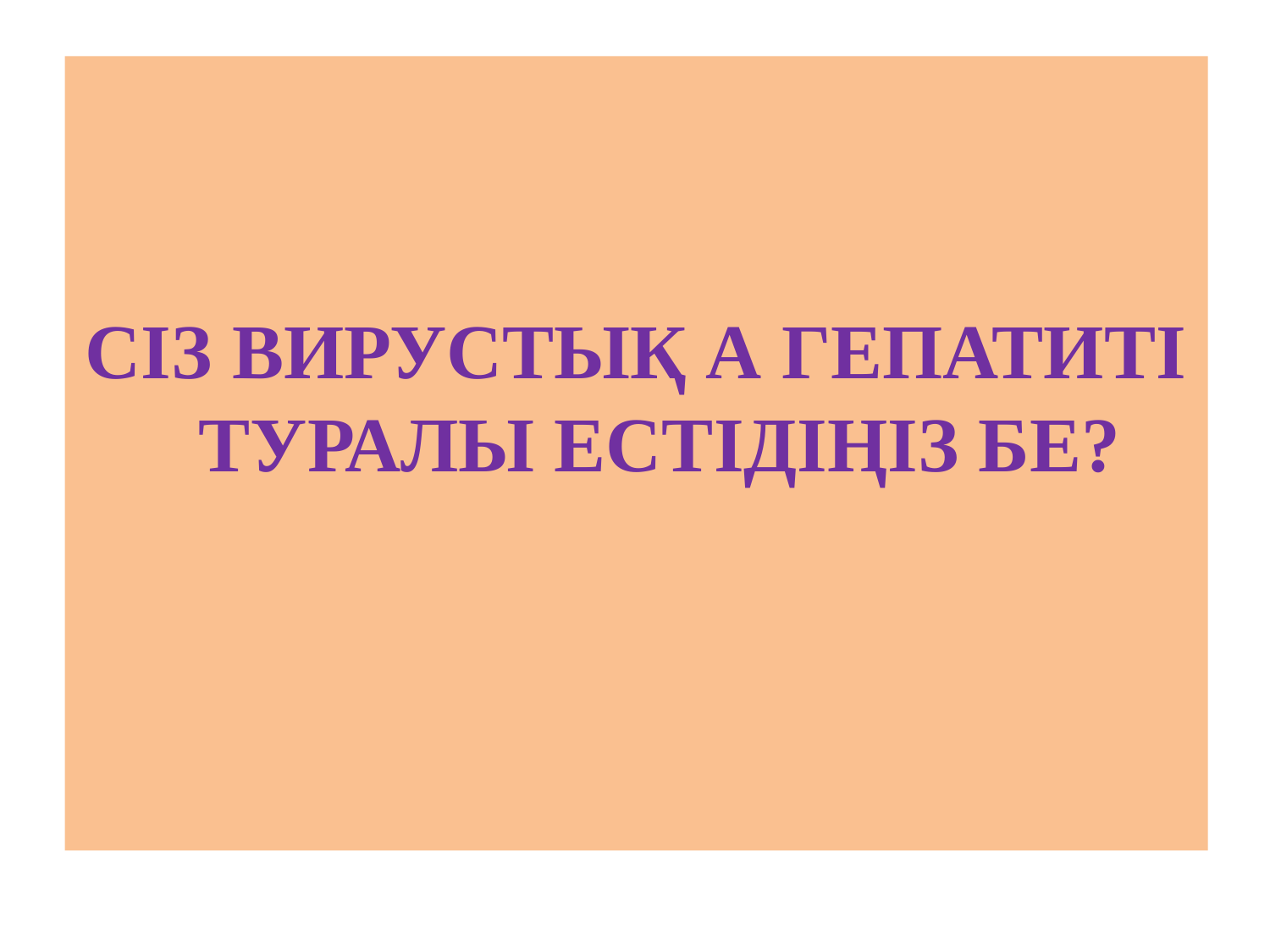

СІЗ ВИРУСТЫҚ А ГЕПАТИТІ ТУРАЛЫ ЕСТІДІҢІЗ БЕ?